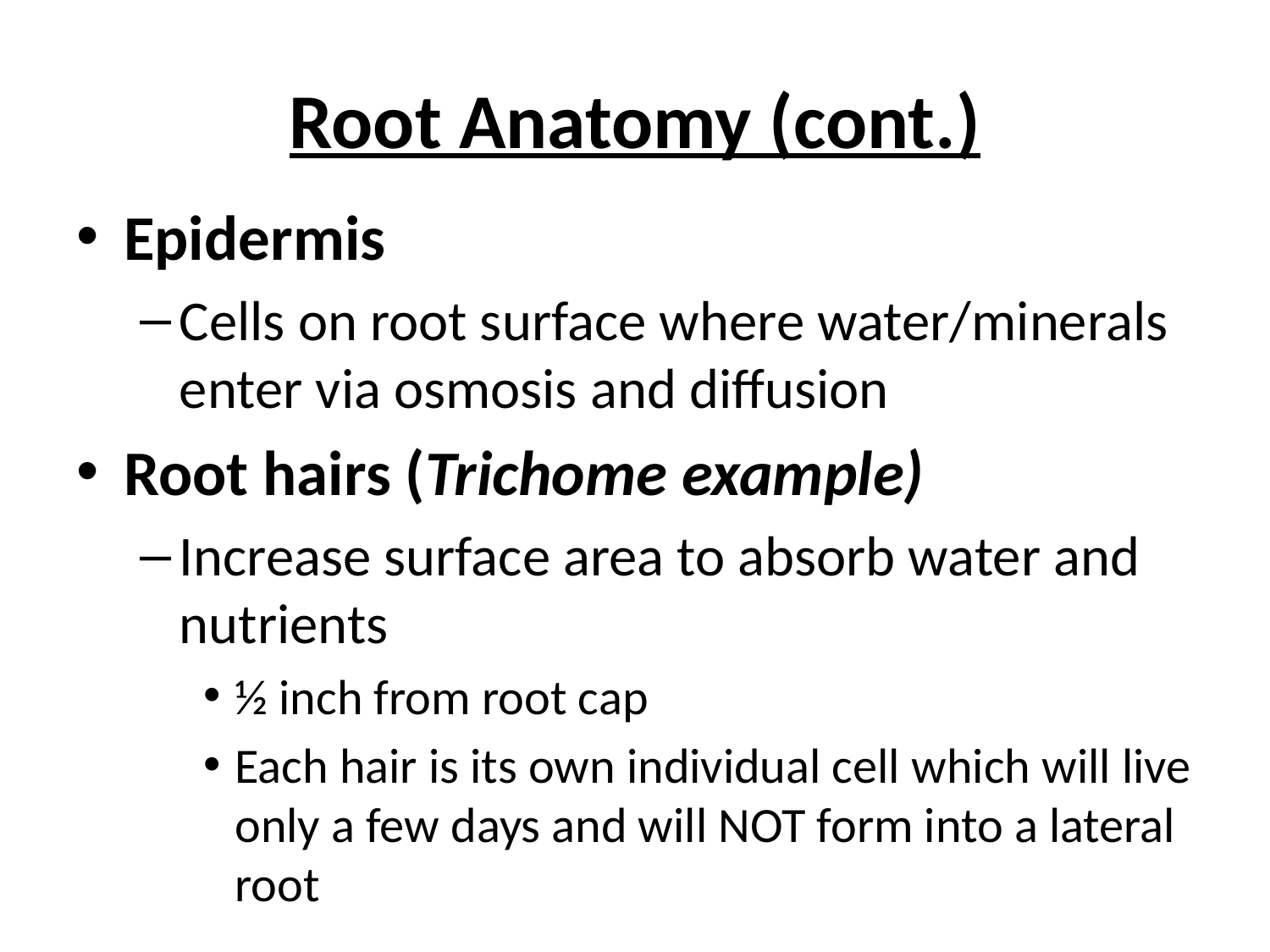

# Root Anatomy (cont.)
Epidermis
Cells on root surface where water/minerals enter via osmosis and diffusion
Root hairs (Trichome example)
Increase surface area to absorb water and nutrients
½ inch from root cap
Each hair is its own individual cell which will live only a few days and will NOT form into a lateral root